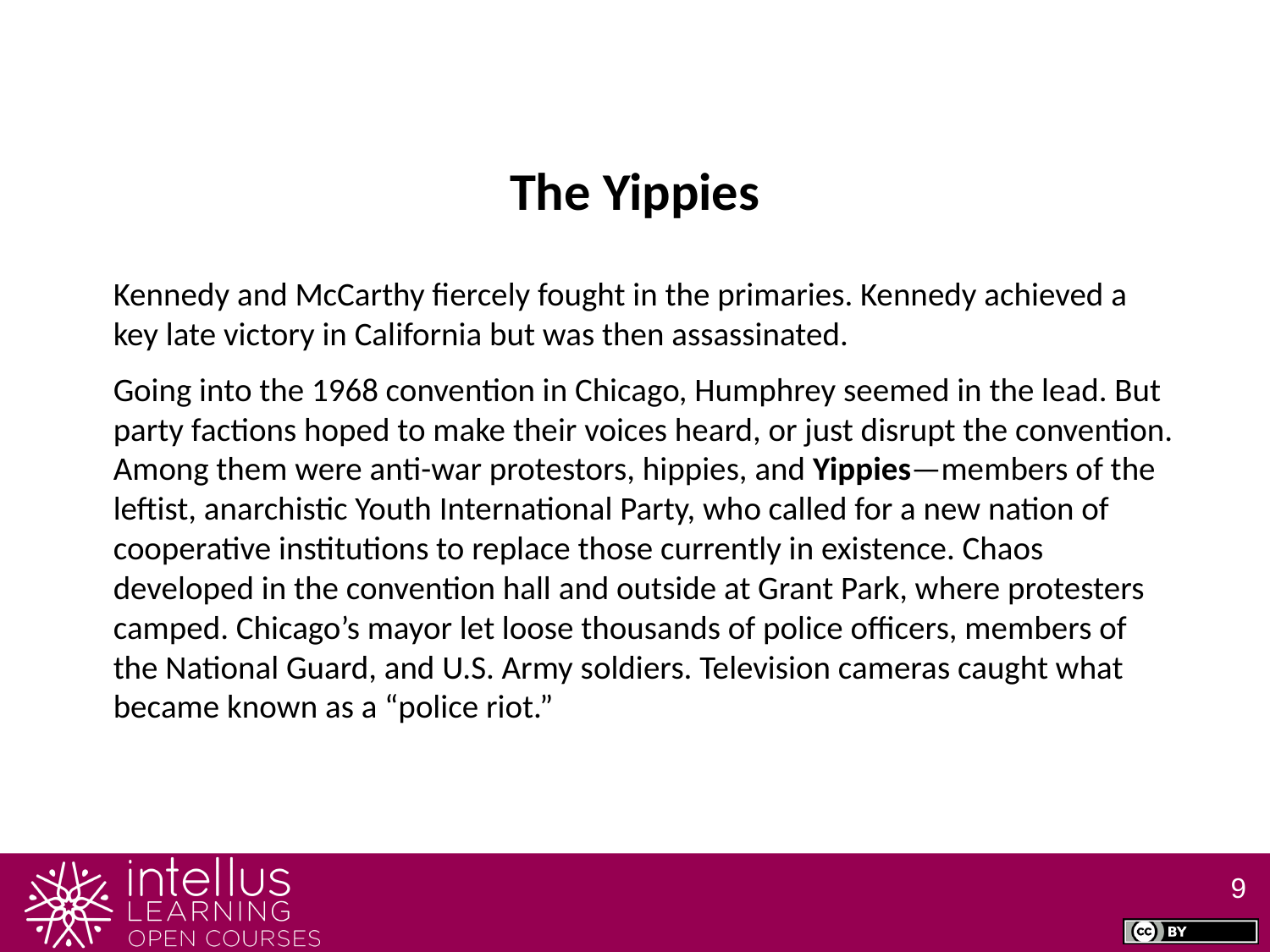

The Yippies
Kennedy and McCarthy fiercely fought in the primaries. Kennedy achieved a key late victory in California but was then assassinated.
Going into the 1968 convention in Chicago, Humphrey seemed in the lead. But party factions hoped to make their voices heard, or just disrupt the convention. Among them were anti-war protestors, hippies, and Yippies—members of the leftist, anarchistic Youth International Party, who called for a new nation of cooperative institutions to replace those currently in existence. Chaos developed in the convention hall and outside at Grant Park, where protesters camped. Chicago’s mayor let loose thousands of police officers, members of the National Guard, and U.S. Army soldiers. Television cameras caught what became known as a “police riot.”

9